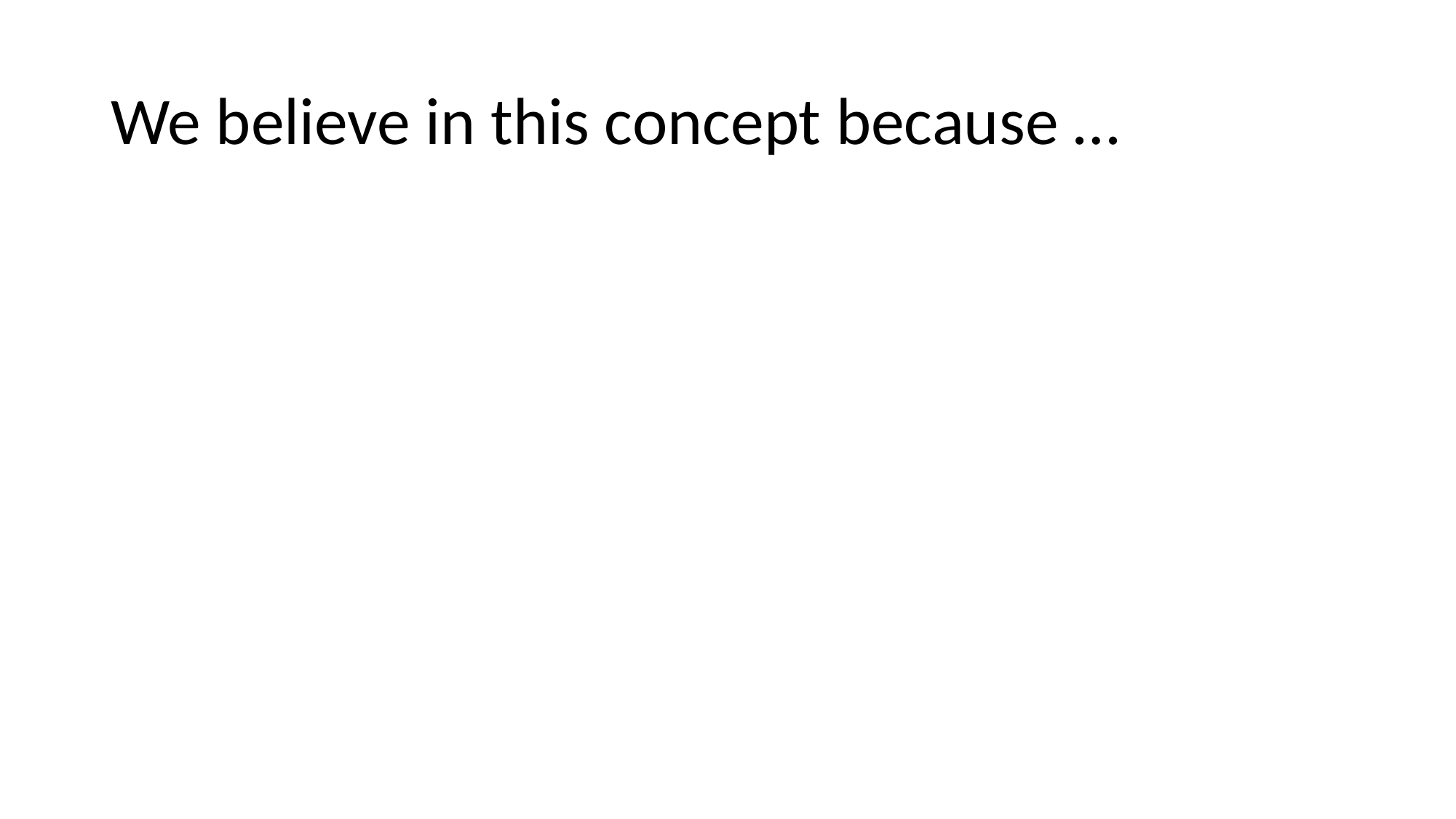

# We believe in this concept because …